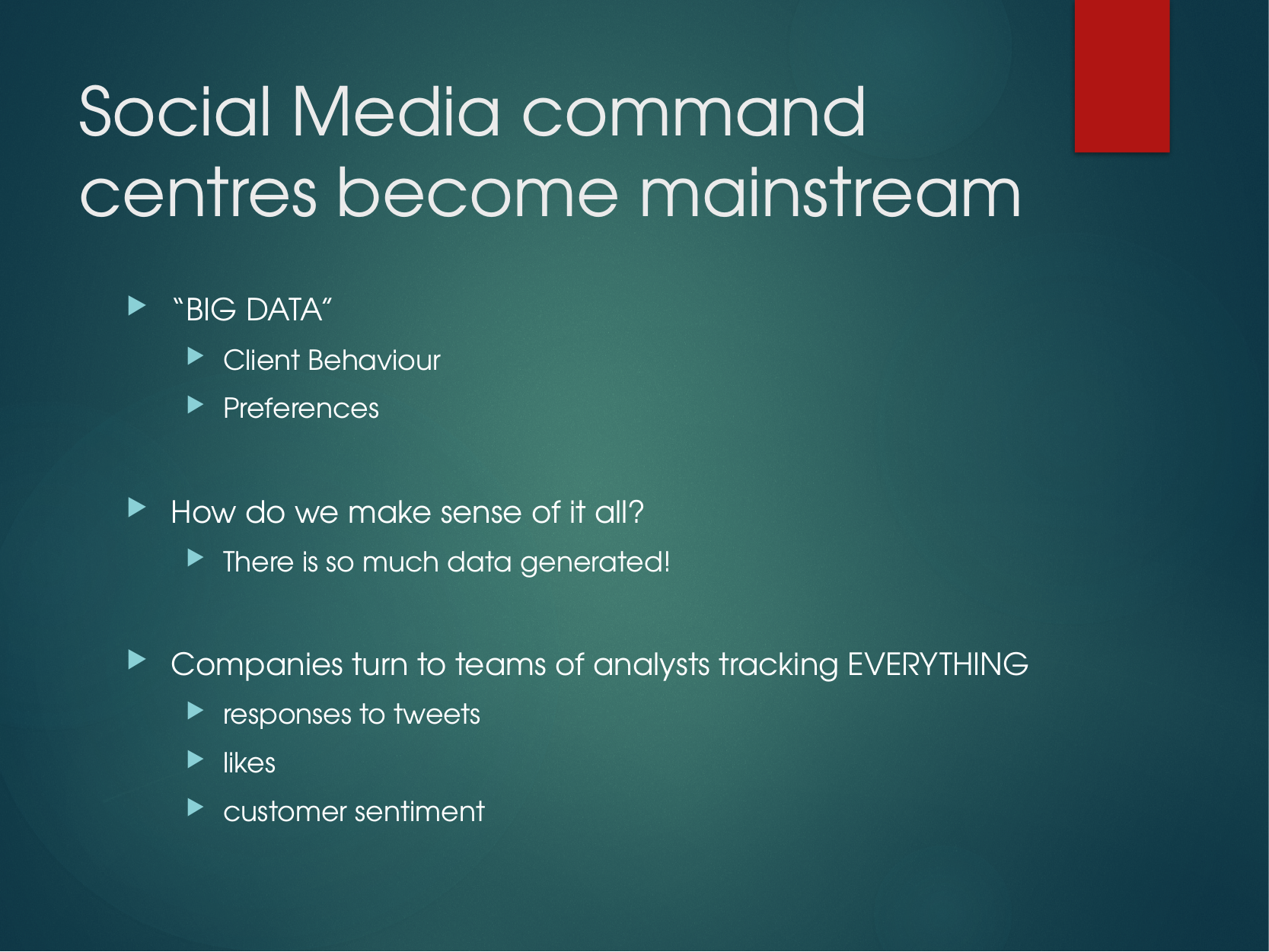

# Social Media command centres become mainstream
“BIG DATA”
Client Behaviour
Preferences

How do we make sense of it all?
There is so much data generated!

Companies turn to teams of analysts tracking EVERYTHING
responses to tweets
likes
customer sentiment